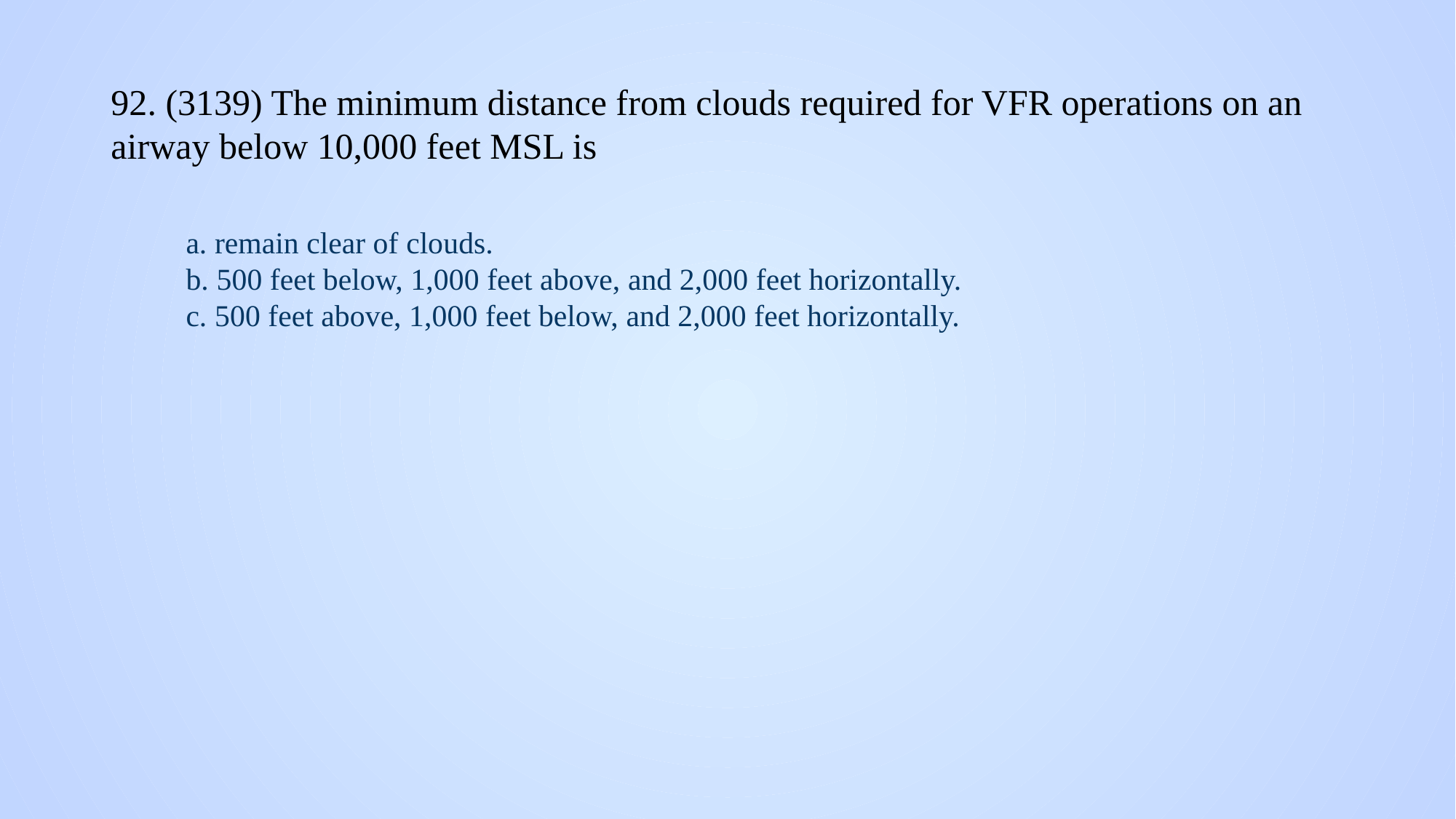

# 92. (3139) The minimum distance from clouds required for VFR operations on an airway below 10,000 feet MSL is
a. remain clear of clouds.
b. 500 feet below, 1,000 feet above, and 2,000 feet horizontally.
c. 500 feet above, 1,000 feet below, and 2,000 feet horizontally.